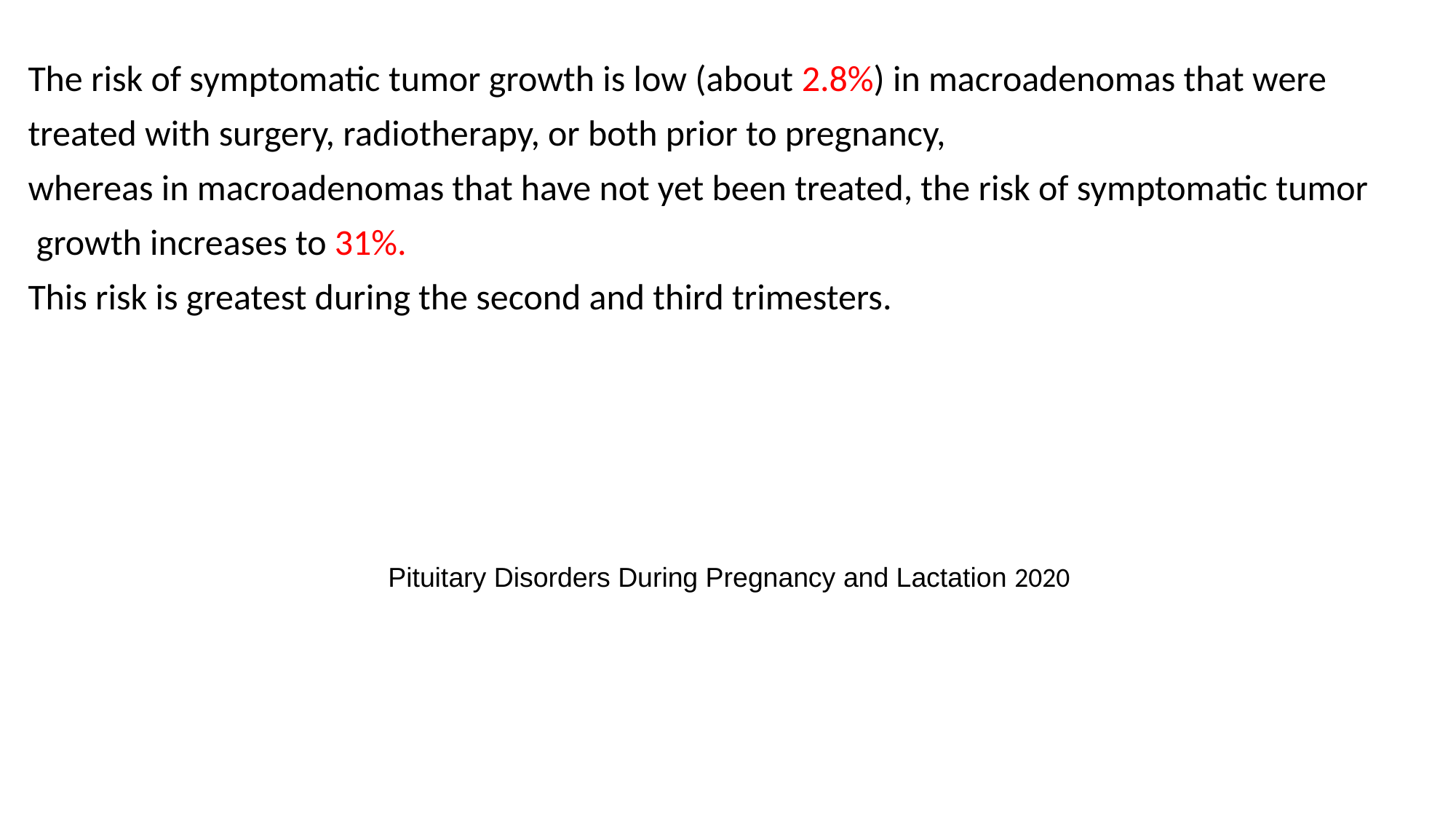

#
The risk of symptomatic tumor growth is low (about 2.8%) in macroadenomas that were
treated with surgery, radiotherapy, or both prior to pregnancy,
whereas in macroadenomas that have not yet been treated, the risk of symptomatic tumor
 growth increases to 31%.
This risk is greatest during the second and third trimesters.

Pituitary Disorders During Pregnancy and Lactation 2020